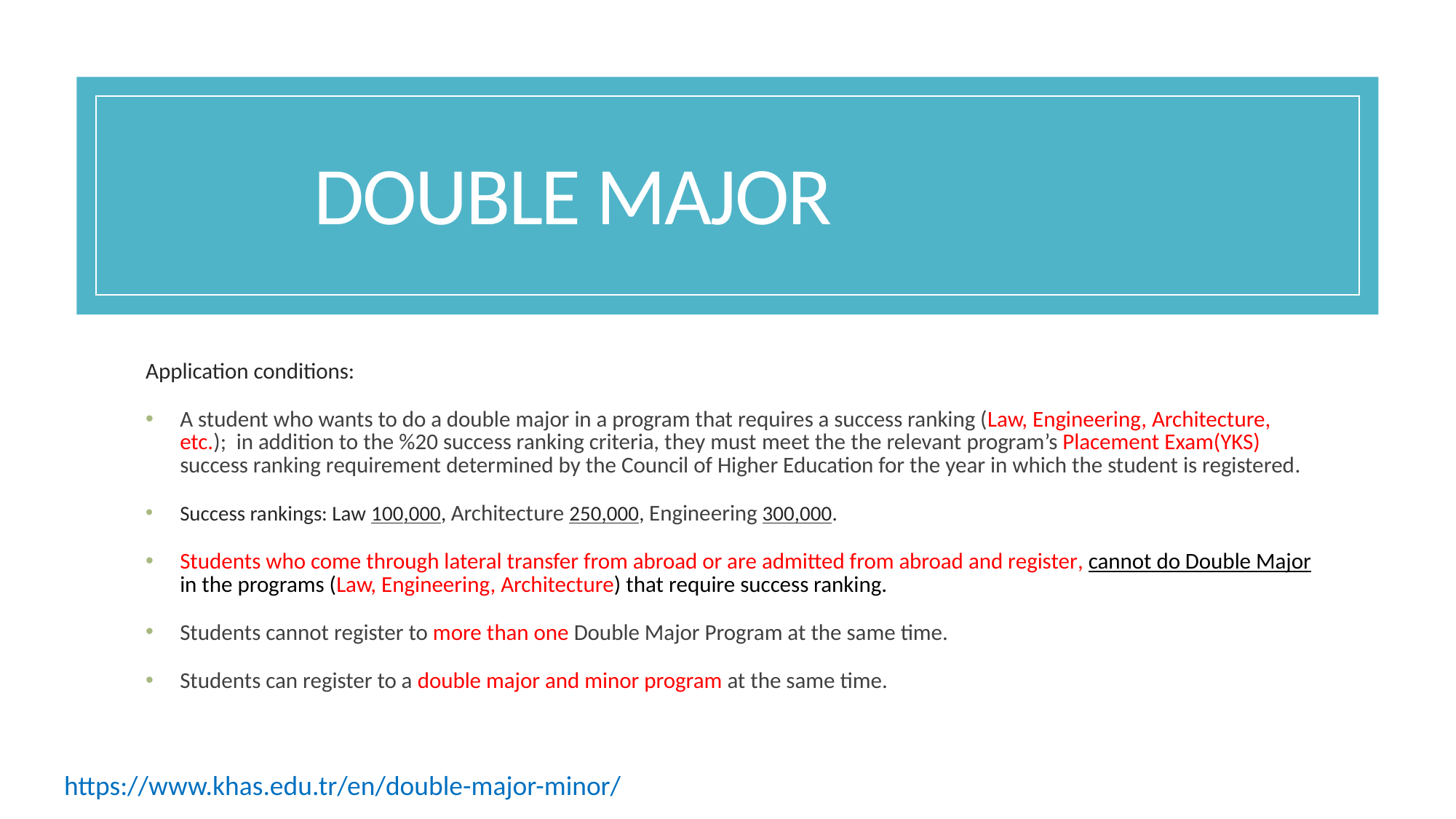

Double major
Application conditions:
A student who wants to do a double major in a program that requires a success ranking (Law, Engineering, Architecture, etc.);  in addition to the %20 success ranking criteria, they must meet the the relevant program’s Placement Exam(YKS) success ranking requirement determined by the Council of Higher Education for the year in which the student is registered.
Success rankings: Law 100,000, Architecture 250,000, Engineering 300,000.
Students who come through lateral transfer from abroad or are admitted from abroad and register, cannot do Double Major in the programs (Law, Engineering, Architecture) that require success ranking.
Students cannot register to more than one Double Major Program at the same time.
Students can register to a double major and minor program at the same time.
https://www.khas.edu.tr/en/double-major-minor/